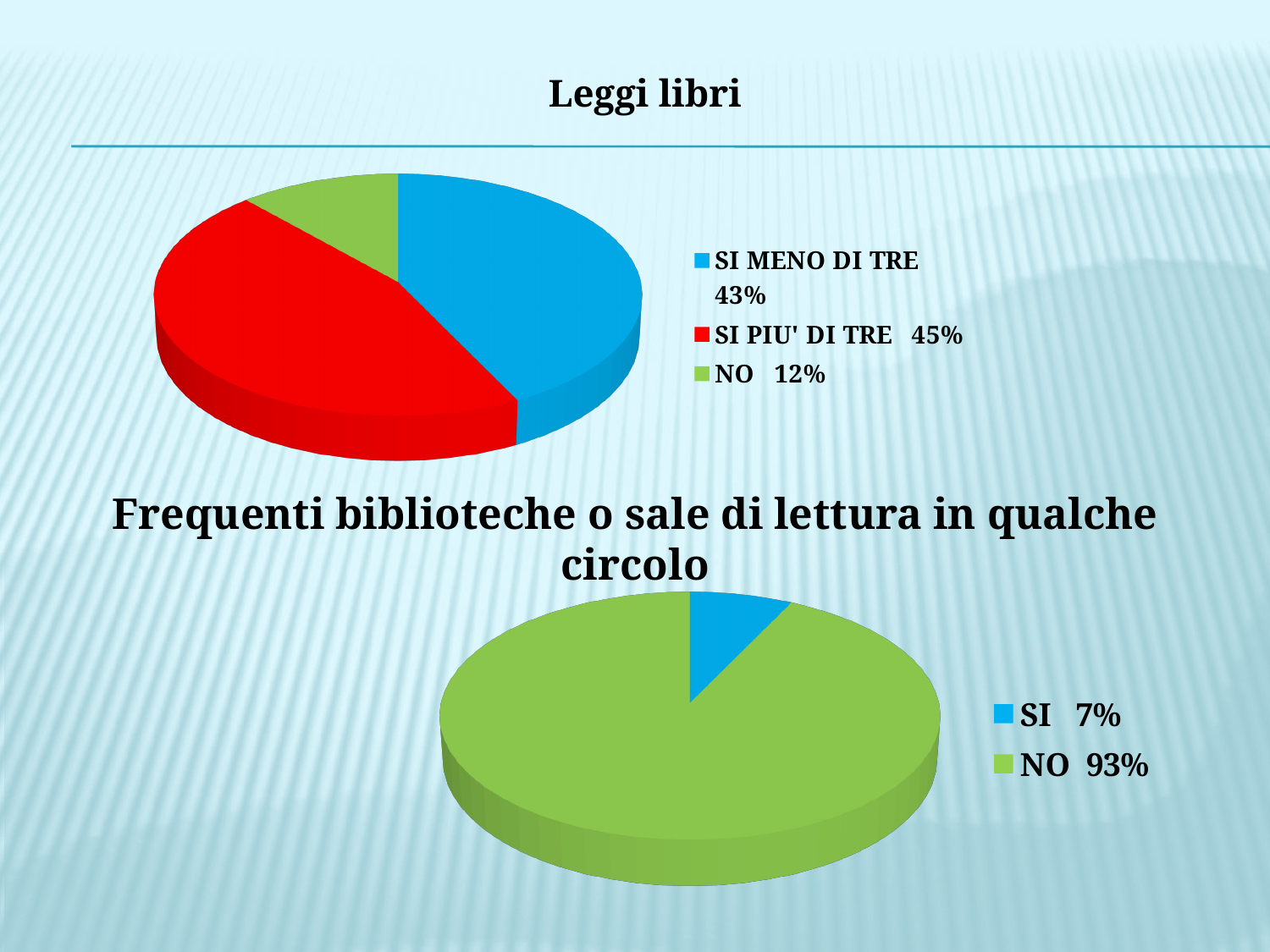

# Leggi libri

[unsupported chart]

Frequenti biblioteche o sale di lettura in qualche circolo

[unsupported chart]